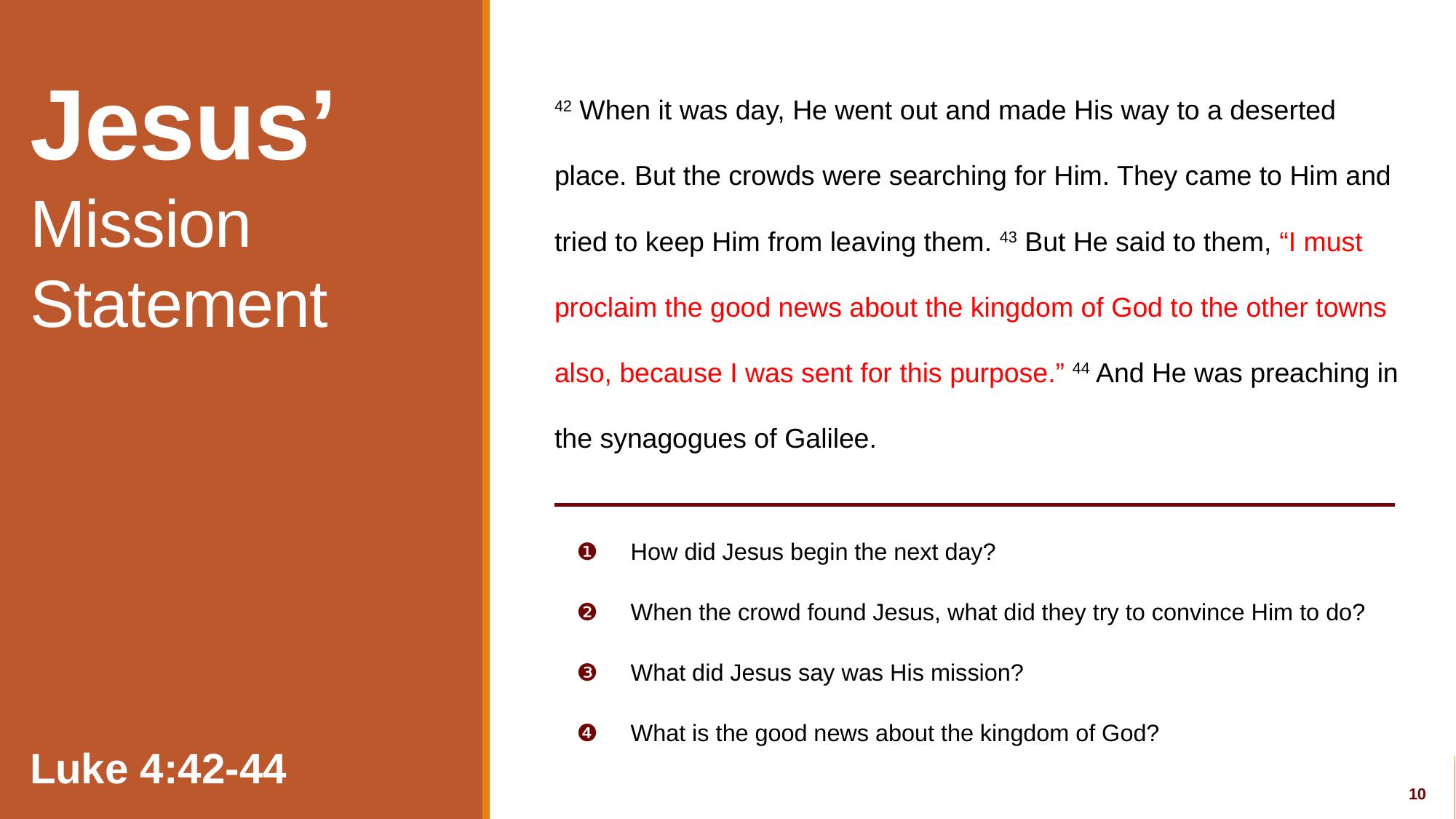

42 When it was day, He went out and made His way to a deserted place. But the crowds were searching for Him. They came to Him and tried to keep Him from leaving them. 43 But He said to them, “I must proclaim the good news about the kingdom of God to the other towns also, because I was sent for this purpose.” 44 And He was preaching in the synagogues of Galilee.
Jesus’
Mission Statement
❶	How did Jesus begin the next day?
❷	When the crowd found Jesus, what did they try to convince Him to do?
❸	What did Jesus say was His mission?
❹	What is the good news about the kingdom of God?
Luke 4:42-44

10